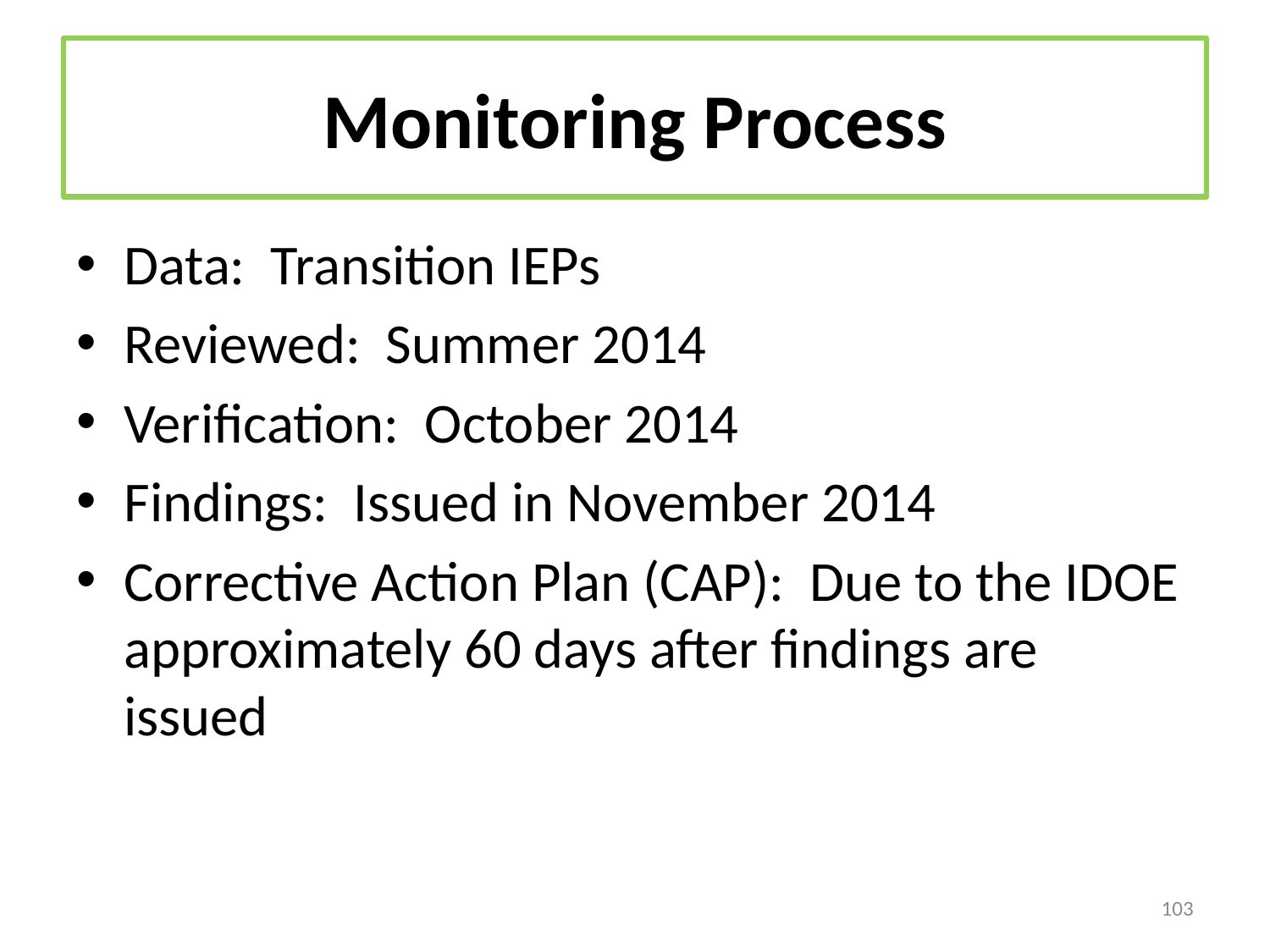

# Monitoring Process
Data:  Transition IEPs
Reviewed:  Summer 2014
Verification:  October 2014
Findings:  Issued in November 2014
Corrective Action Plan (CAP):  Due to the IDOE approximately 60 days after findings are issued

103